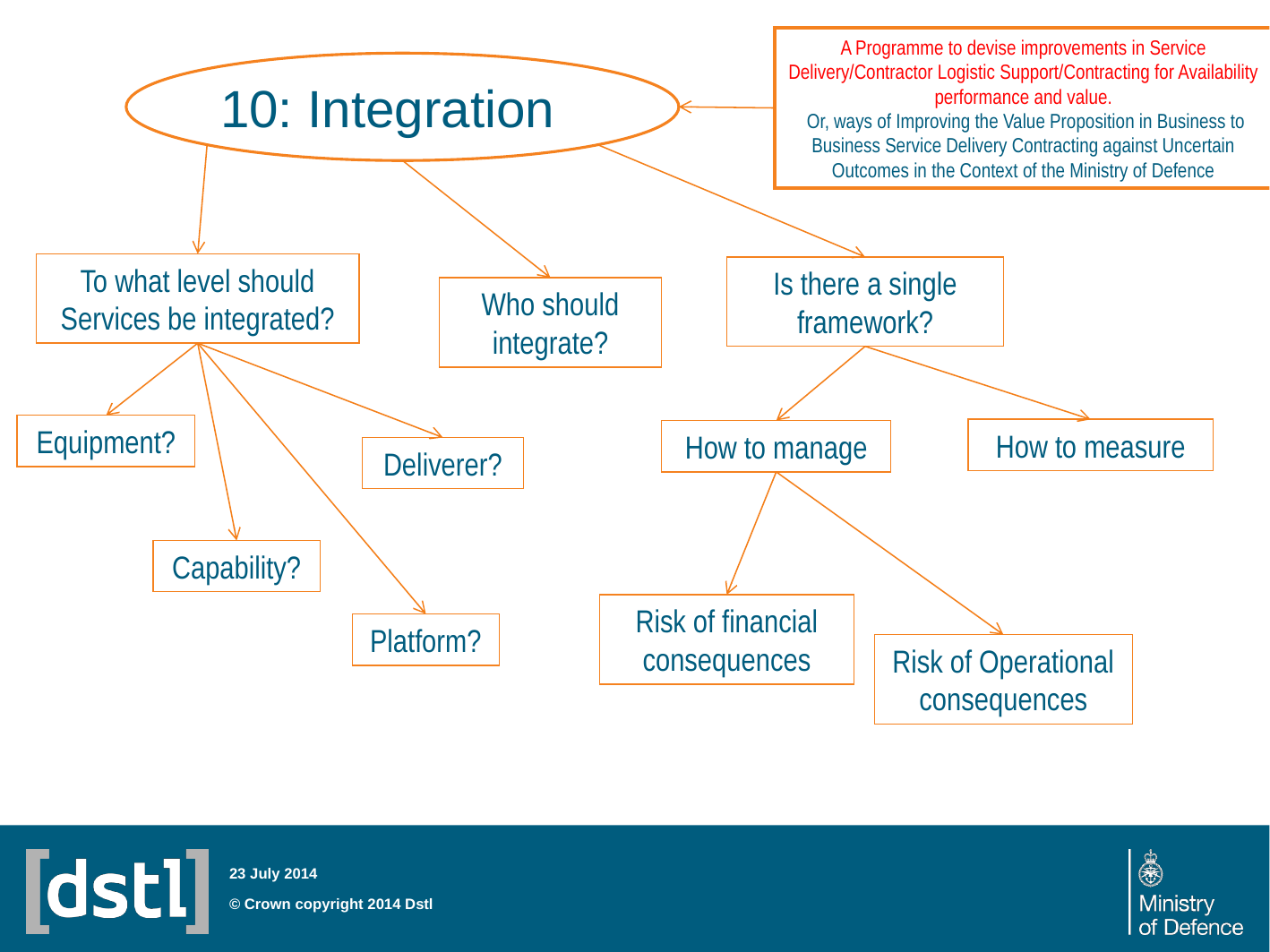

A Programme to devise improvements in Service Delivery/Contractor Logistic Support/Contracting for Availability performance and value.
 Or, ways of Improving the Value Proposition in Business to Business Service Delivery Contracting against Uncertain Outcomes in the Context of the Ministry of Defence
10: Integration
To what level should Services be integrated?
Is there a single framework?
Who should integrate?
Equipment?
How to measure
How to manage
Deliverer?
Capability?
Risk of financial consequences
Platform?
Risk of Operational consequences

23 July 2014
© Crown copyright 2014 Dstl